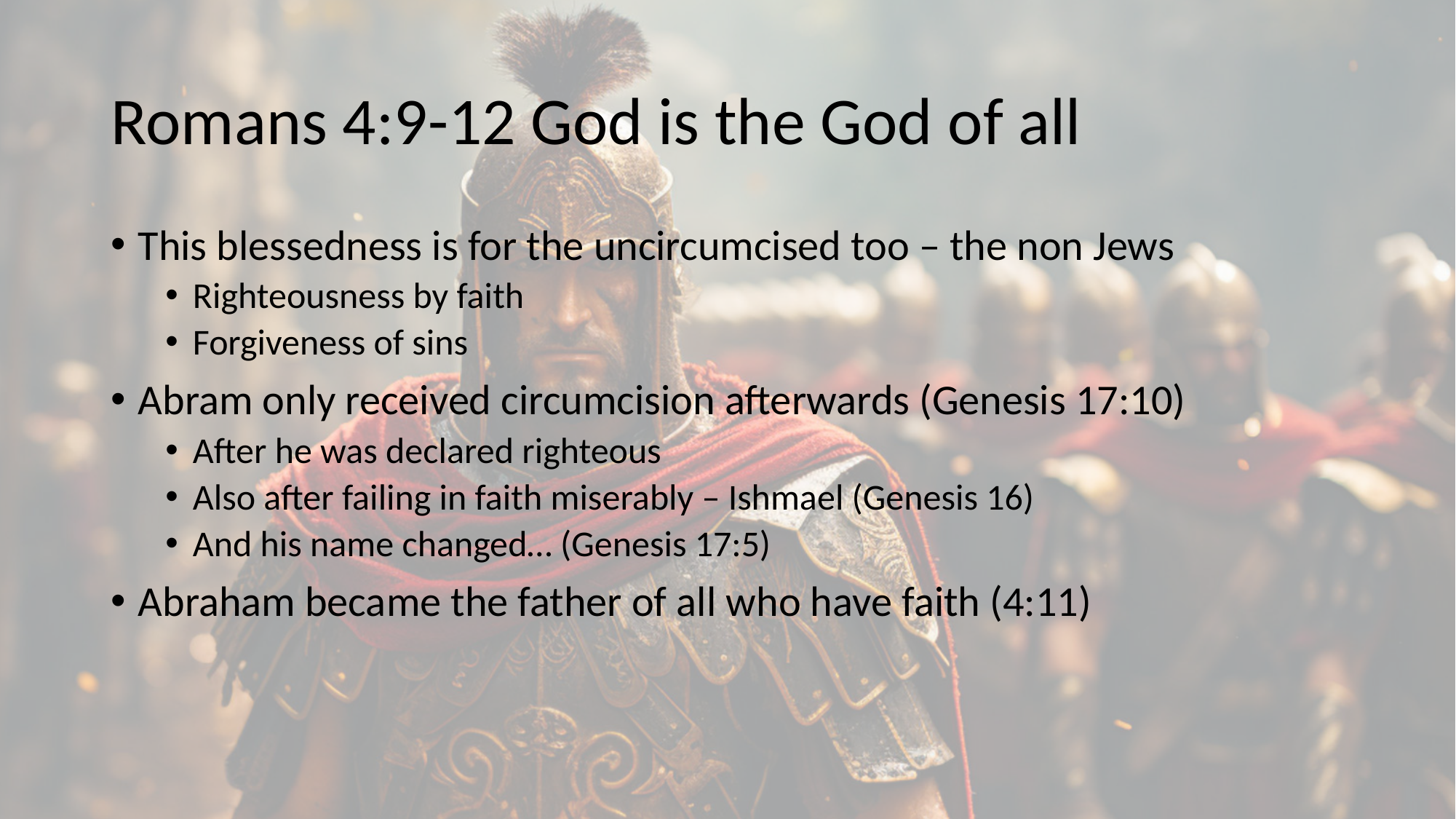

# Romans 4:9-12 God is the God of all
This blessedness is for the uncircumcised too – the non Jews
Righteousness by faith
Forgiveness of sins
Abram only received circumcision afterwards (Genesis 17:10)
After he was declared righteous
Also after failing in faith miserably – Ishmael (Genesis 16)
And his name changed… (Genesis 17:5)
Abraham became the father of all who have faith (4:11)